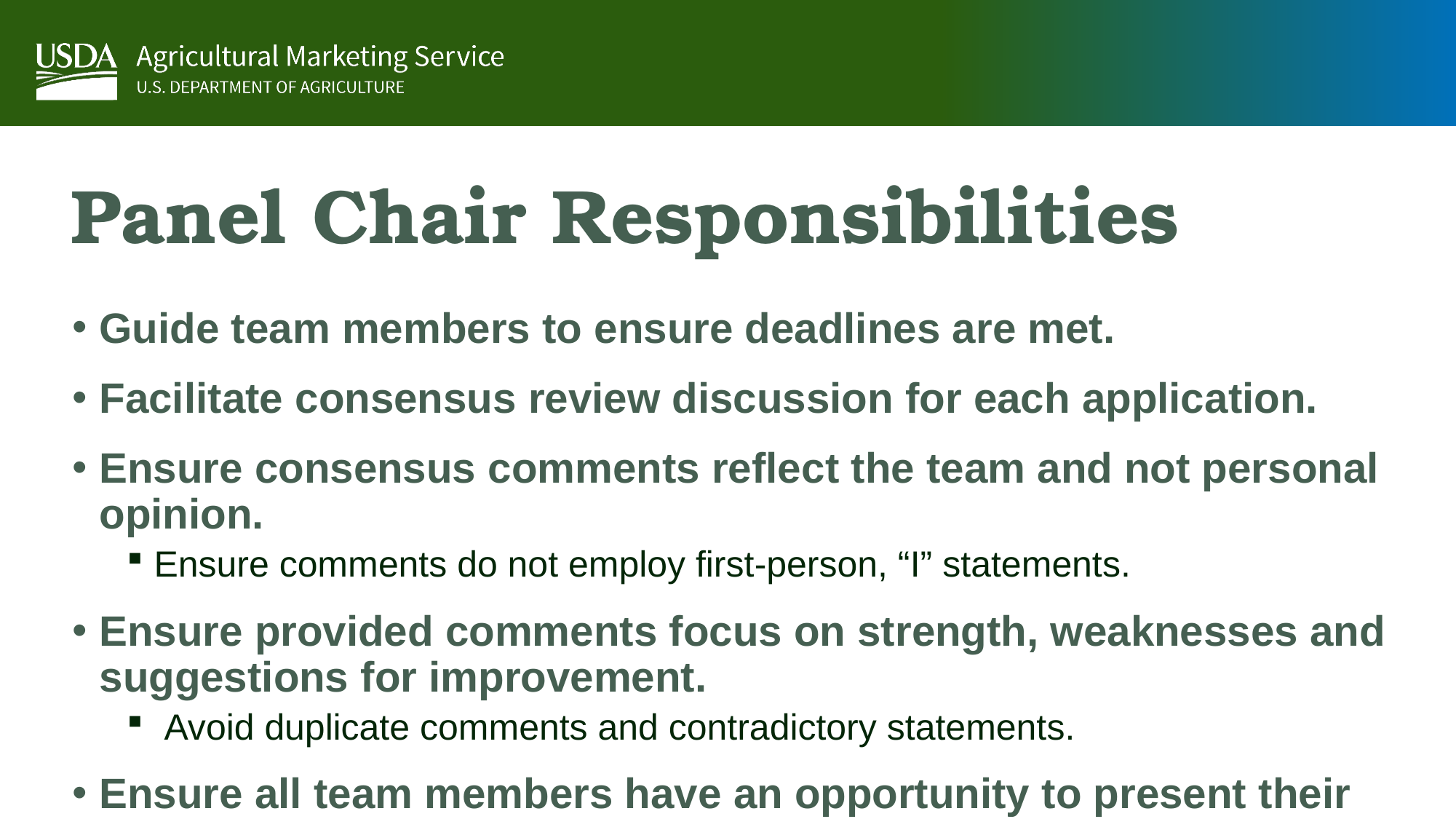

# Panel Chair Responsibilities
Guide team members to ensure deadlines are met.
Facilitate consensus review discussion for each application.
Ensure consensus comments reflect the team and not personal opinion.
Ensure comments do not employ first-person, “I” statements.
Ensure provided comments focus on strength, weaknesses and suggestions for improvement.
 Avoid duplicate comments and contradictory statements.
Ensure all team members have an opportunity to present their views.